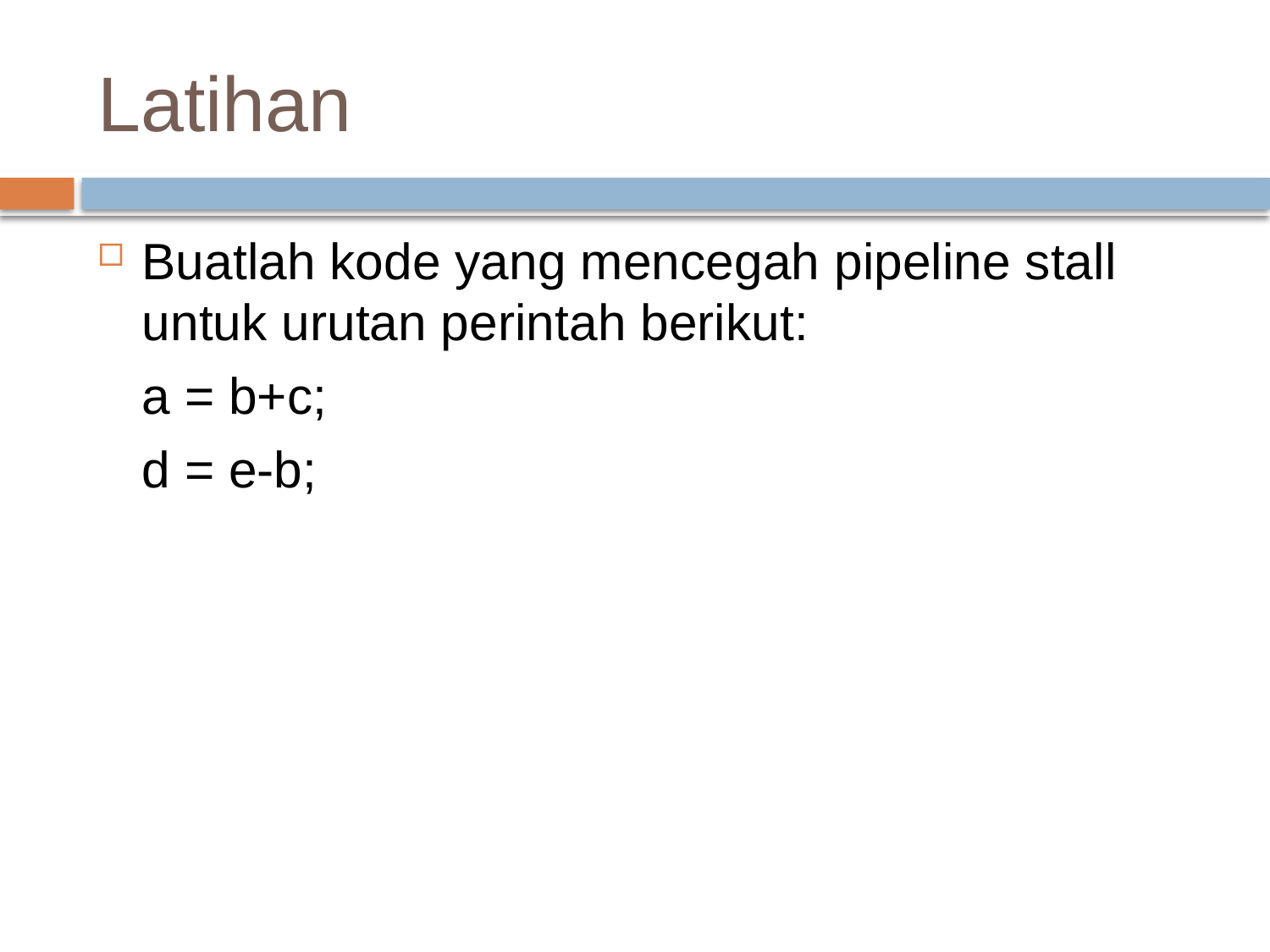

# Latihan
Buatlah kode yang mencegah pipeline stall untuk urutan perintah berikut:
	a = b+c;
	d = e-b;